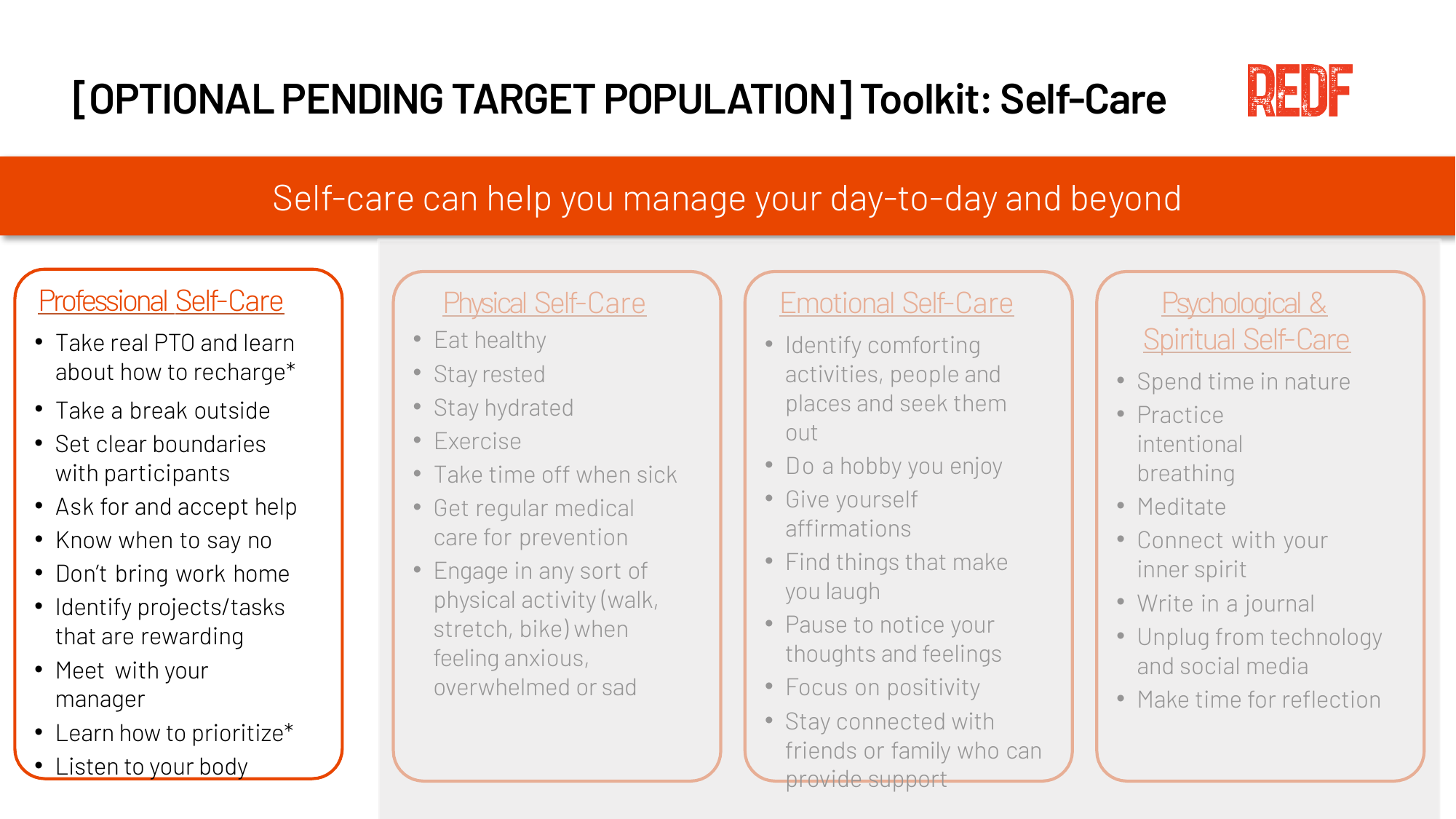

# [OPTIONAL PENDING TARGET POPULATION] Toolkit: Self-Care

Self-care can help you manage your day-to-day and beyond

Professional Self-Care
Take real PTO and learn about how to recharge*
Take a break outside
Set clear boundaries with participants
Ask for and accept help
Know when to say no
Don’t bring work home
Identify projects/tasks that are rewarding
Meet  with your manager
Learn how to prioritize*
Listen to your body

Physical Self-Care
Eat healthy
Stay rested
Stay hydrated
Exercise
Take time off when sick
Get regular medical care for prevention
Engage in any sort of physical activity (walk, stretch, bike) when feeling anxious, overwhelmed or sad
Emotional Self-Care
Identify comforting activities, people and places and seek them out
Do a hobby you enjoy
Give yourself affirmations
Find things that make you laugh
Pause to notice your thoughts and feelings
Focus on positivity
Stay connected with friends or family who can provide support

Psychological & Spiritual Self-Care
Spend time in nature
Practice intentional breathing
Meditate
Connect with your inner spirit
Write in a journal
Unplug from technology
and social media
Make time for reflection